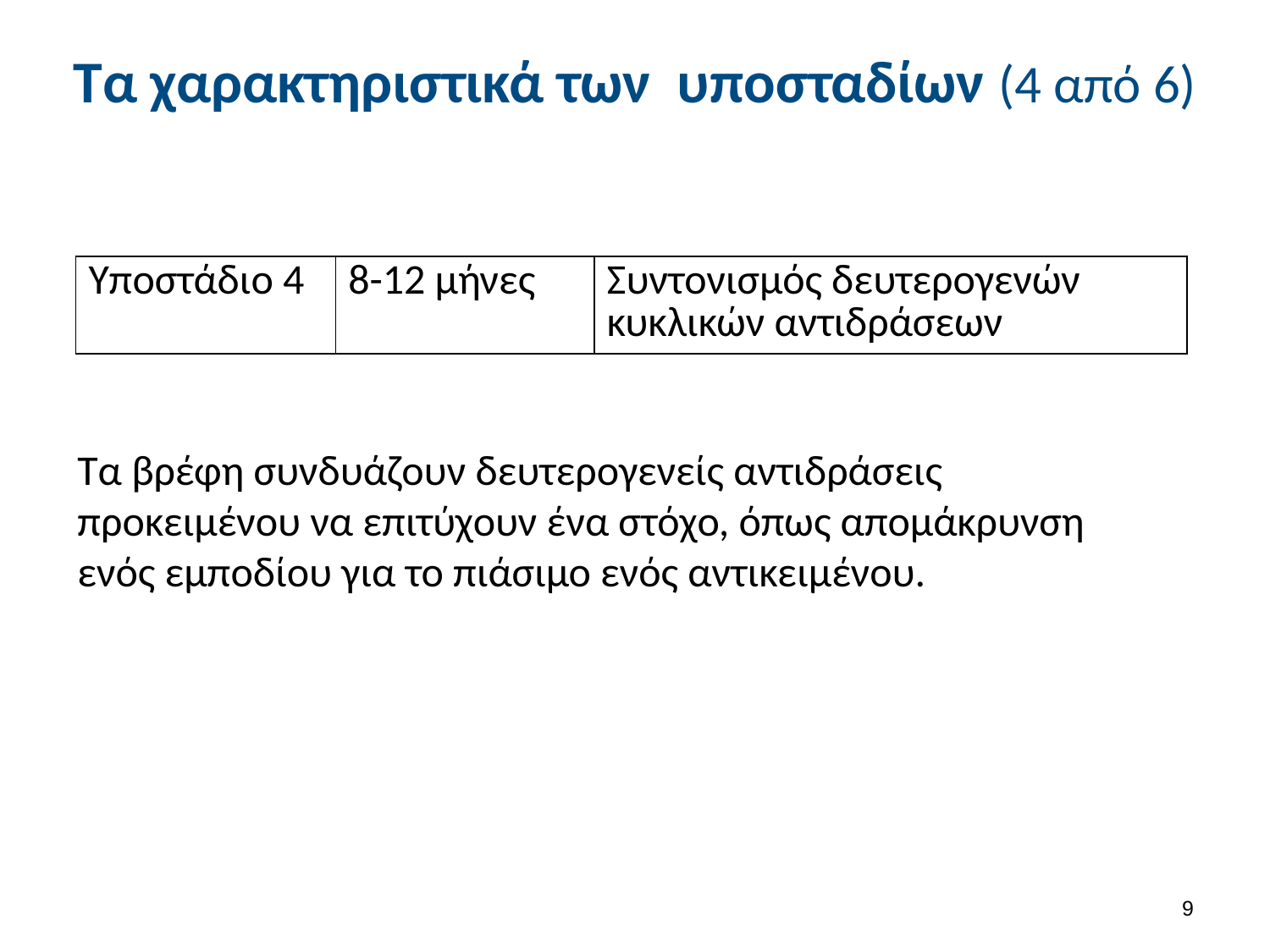

# Τα χαρακτηριστικά των  υποσταδίων (4 από 6)
| Υποστάδιο 4 | 8-12 μήνες | Συντονισμός δευτερογενών κυκλικών αντιδράσεων |
| --- | --- | --- |
Τα βρέφη συνδυάζουν δευτερογενείς αντιδράσεις προκειμένου να επιτύχουν ένα στόχο, όπως απομάκρυνση ενός εμποδίου για το πιάσιμο ενός αντικειμένου.
9